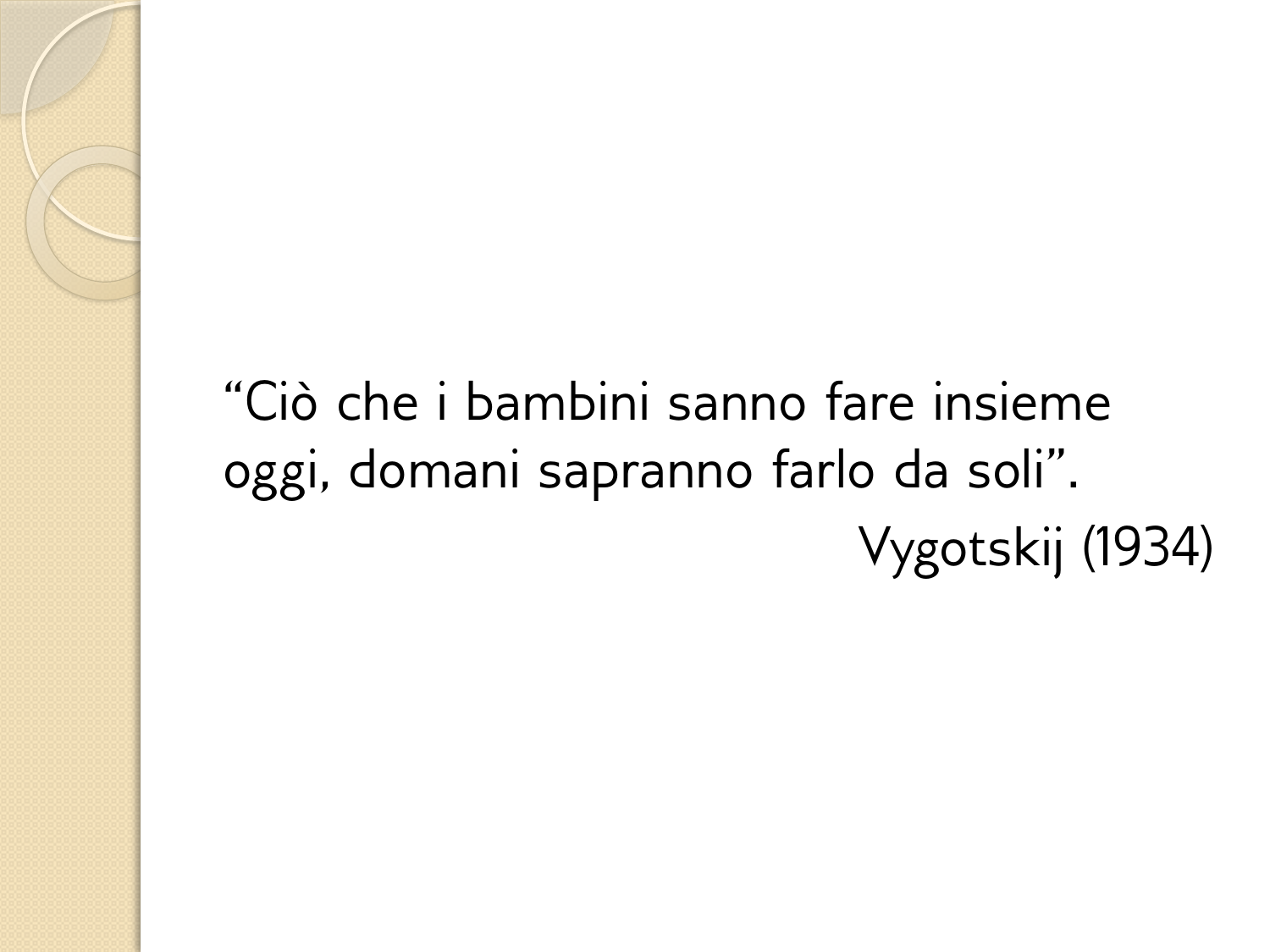

#

“Ciò che i bambini sanno fare insieme oggi, domani sapranno farlo da soli”.
					Vygotskij (1934)